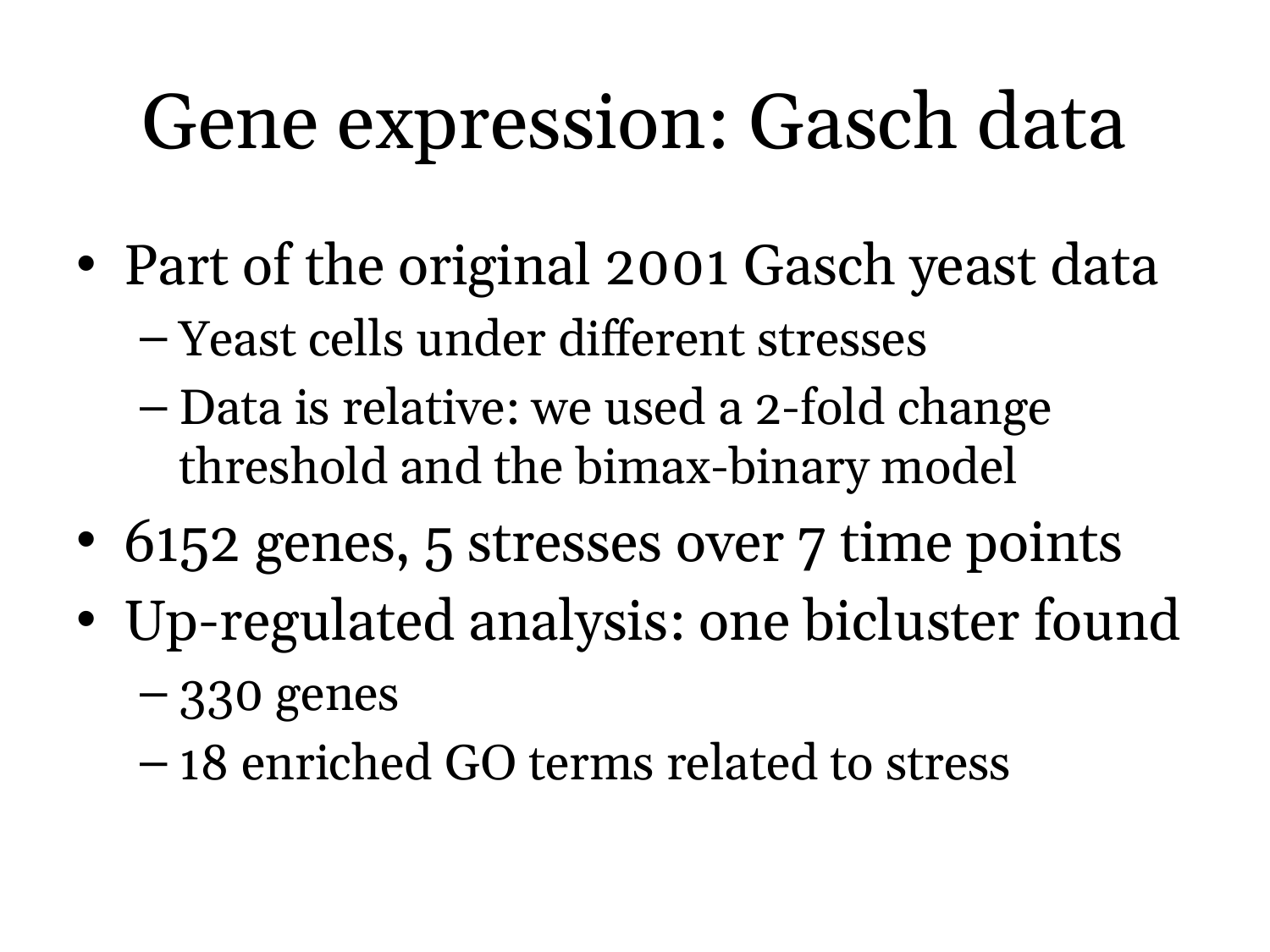

# Gene expression: Gasch data
Part of the original 2001 Gasch yeast data
Yeast cells under different stresses
Data is relative: we used a 2-fold change threshold and the bimax-binary model
6152 genes, 5 stresses over 7 time points
Up-regulated analysis: one bicluster found
330 genes
18 enriched GO terms related to stress